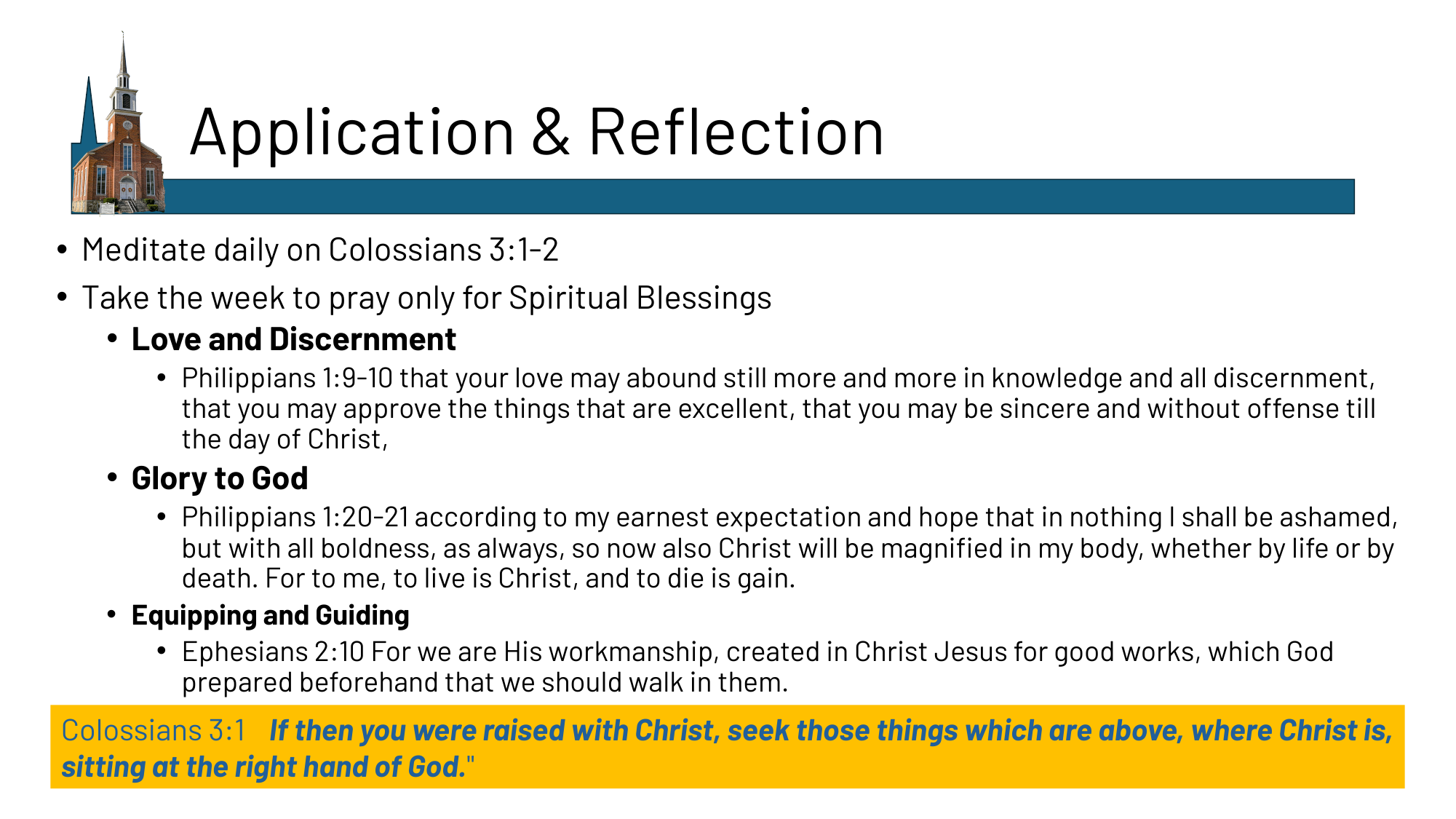

# Application & Reflection
Meditate daily on Colossians 3:1-2
Take the week to pray only for Spiritual Blessings
Love and Discernment
Philippians 1:9-10 that your love may abound still more and more in knowledge and all discernment, that you may approve the things that are excellent, that you may be sincere and without offense till the day of Christ,
Glory to God
Philippians 1:20-21 according to my earnest expectation and hope that in nothing I shall be ashamed, but with all boldness, as always, so now also Christ will be magnified in my body, whether by life or by death. For to me, to live is Christ, and to die is gain.
Equipping and Guiding
Ephesians 2:10 For we are His workmanship, created in Christ Jesus for good works, which God prepared beforehand that we should walk in them.

Colossians 3:1    If then you were raised with Christ, seek those things which are above, where Christ is, sitting at the right hand of God."